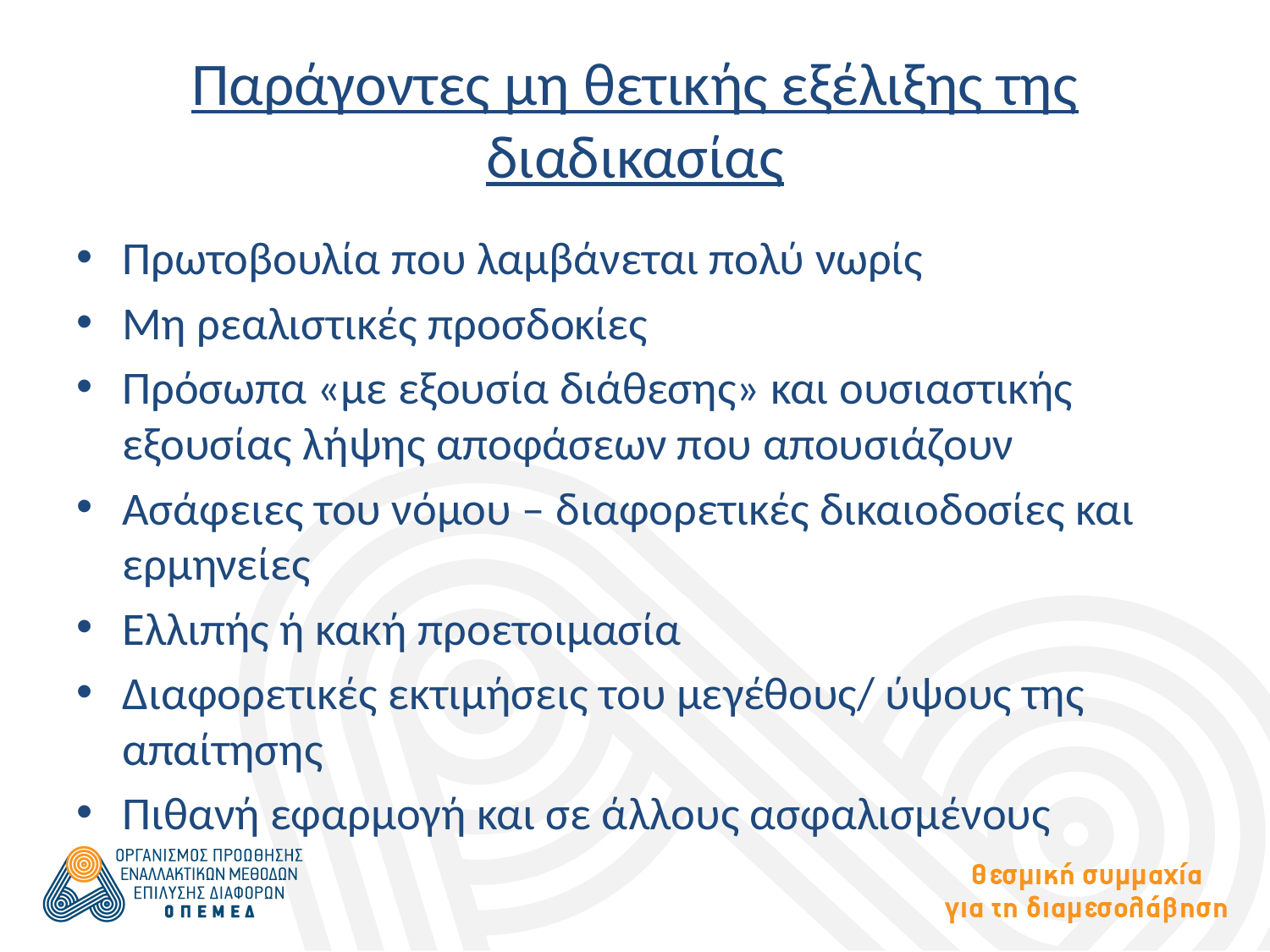

# Παράγοντες μη θετικής εξέλιξης της διαδικασίας
Πρωτοβουλία που λαμβάνεται πολύ νωρίς
Μη ρεαλιστικές προσδοκίες
Πρόσωπα «με εξουσία διάθεσης» και ουσιαστικής εξουσίας λήψης αποφάσεων που απουσιάζουν
Ασάφειες του νόμου – διαφορετικές δικαιοδοσίες και ερμηνείες
Ελλιπής ή κακή προετοιμασία
Διαφορετικές εκτιμήσεις του μεγέθους/ ύψους της απαίτησης
Πιθανή εφαρμογή και σε άλλους ασφαλισμένους